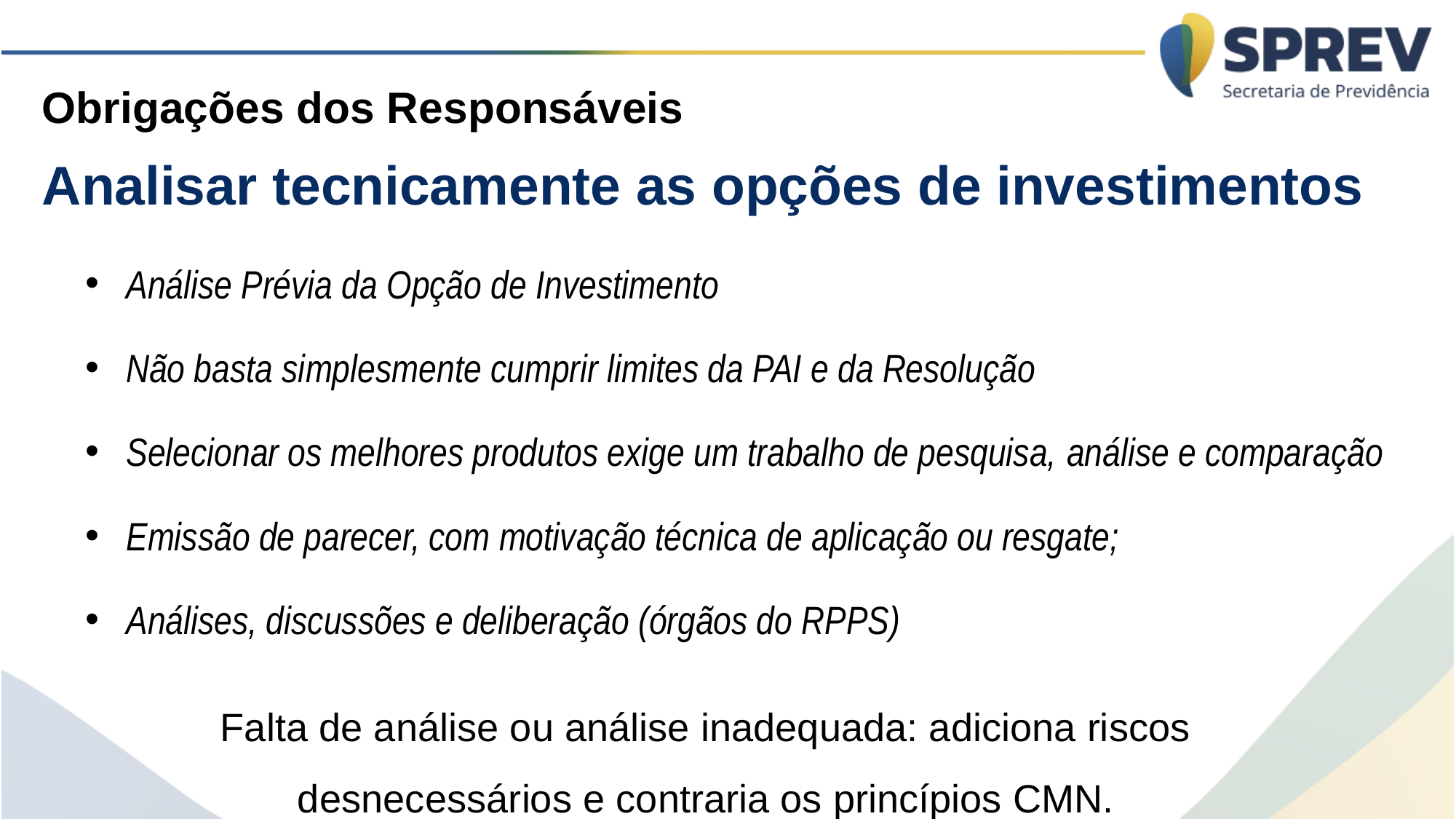

Obrigações dos Responsáveis
Analisar tecnicamente as opções de investimentos
Análise Prévia da Opção de Investimento
Não basta simplesmente cumprir limites da PAI e da Resolução
Selecionar os melhores produtos exige um trabalho de pesquisa, análise e comparação
Emissão de parecer, com motivação técnica de aplicação ou resgate;
Análises, discussões e deliberação (órgãos do RPPS)
Falta de análise ou análise inadequada: adiciona riscos desnecessários e contraria os princípios CMN.